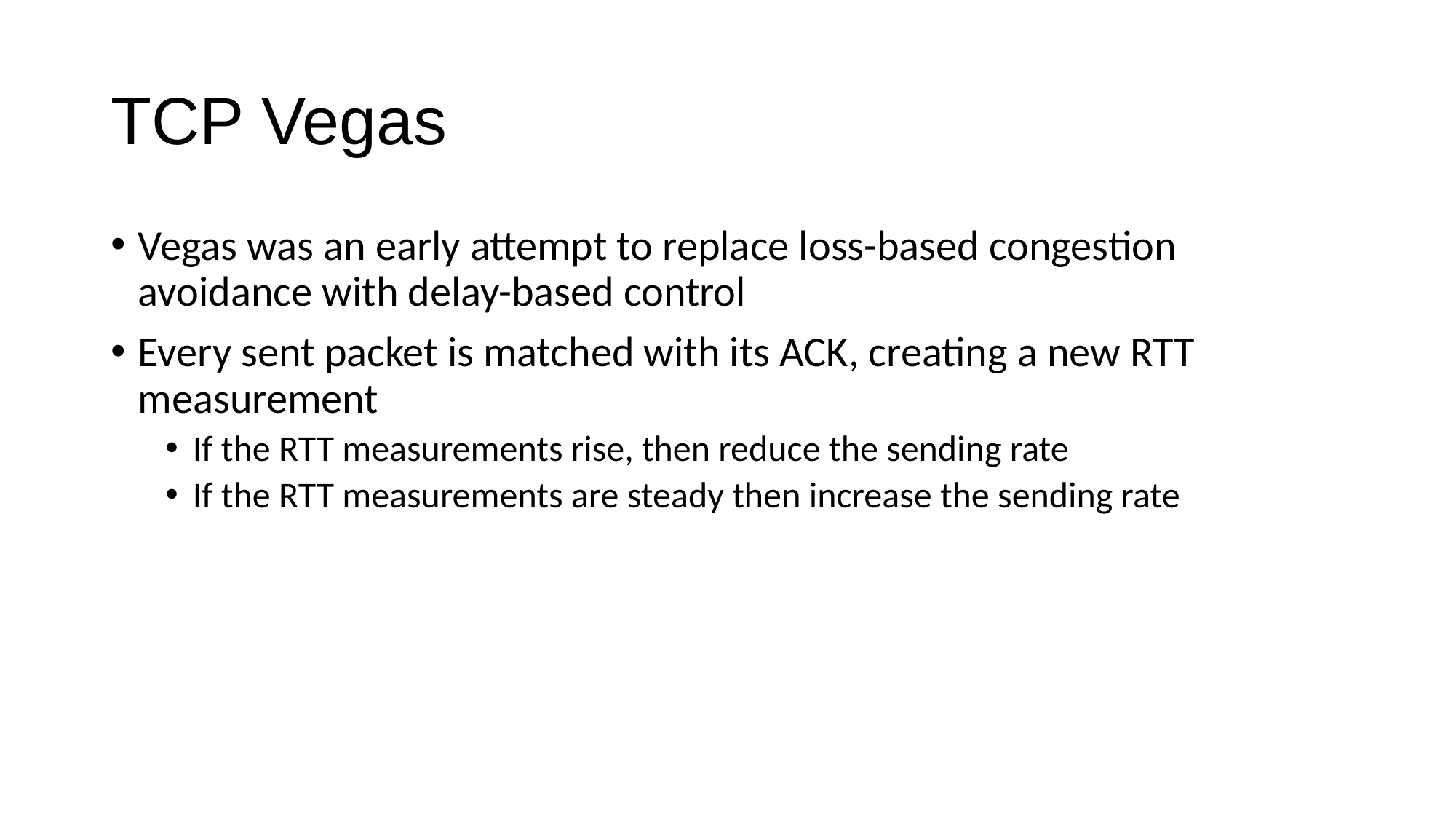

# TCP Vegas
Vegas was an early attempt to replace loss-based congestion avoidance with delay-based control
Every sent packet is matched with its ACK, creating a new RTT measurement
If the RTT measurements rise, then reduce the sending rate
If the RTT measurements are steady then increase the sending rate